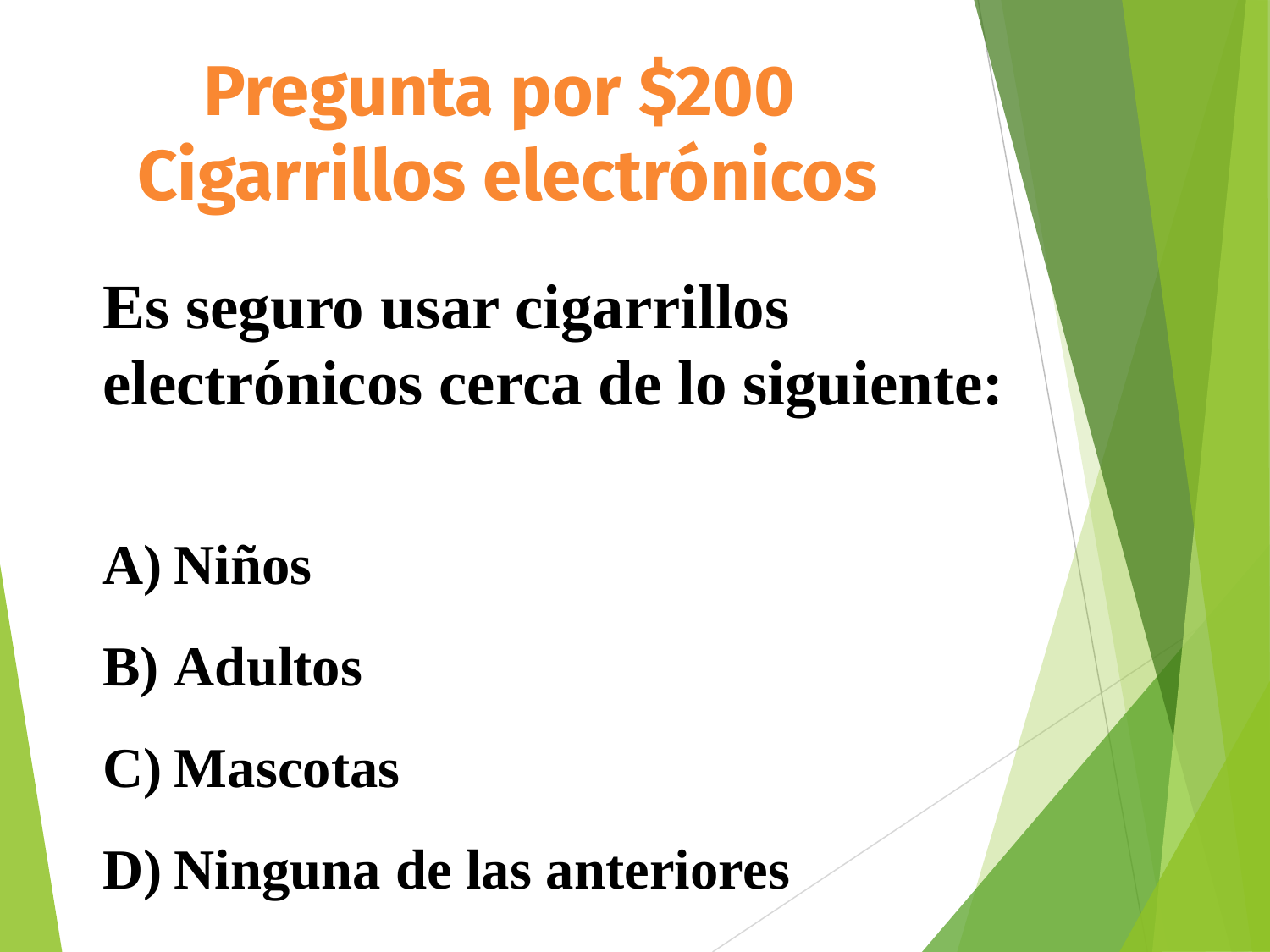

# Pregunta por $200 Cigarrillos electrónicos
Es seguro usar cigarrillos electrónicos cerca de lo siguiente:

Niños
Adultos
Mascotas
Ninguna de las anteriores